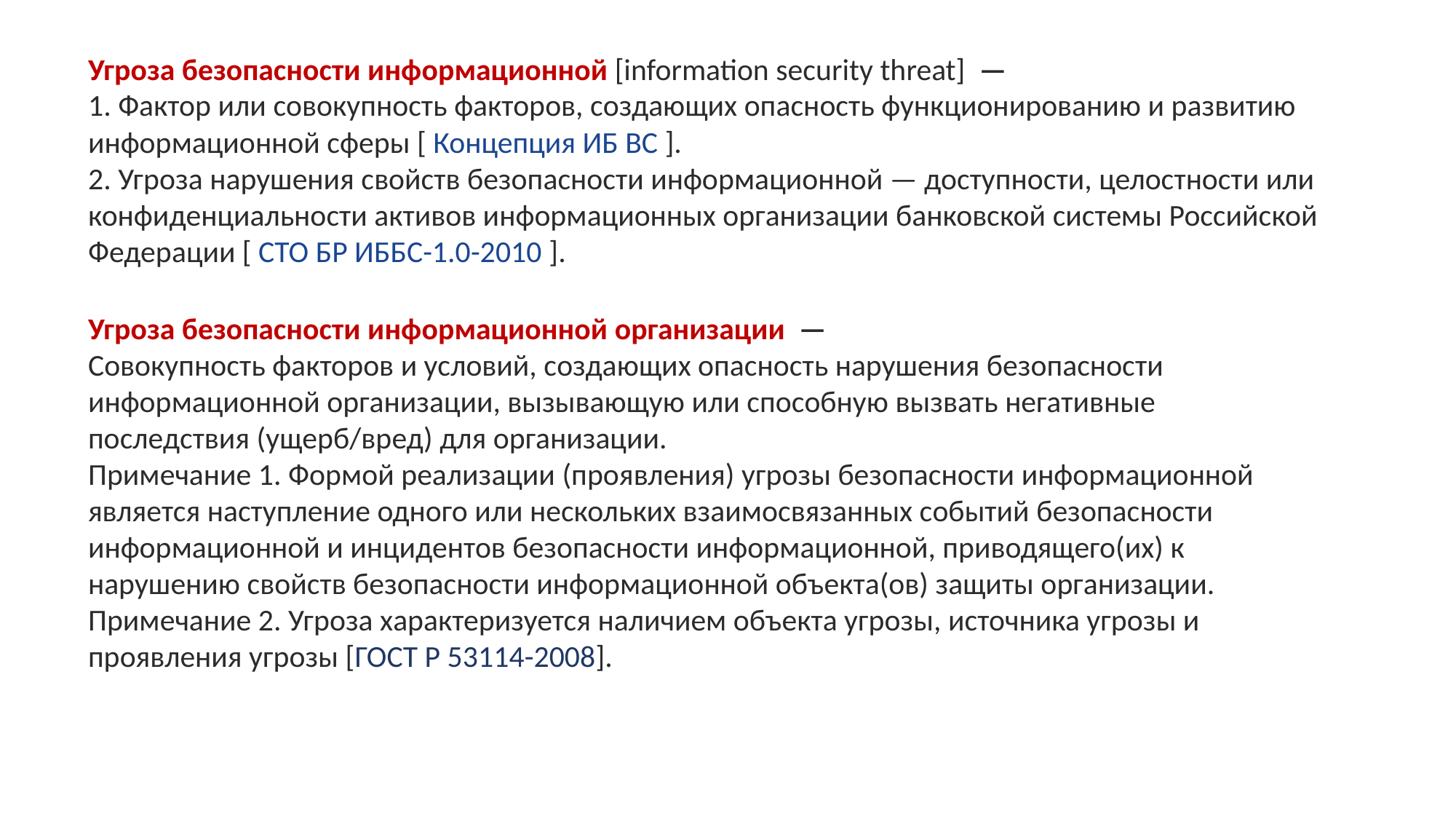

Угроза безопасности информационной [information security threat]  —
1. Фактор или совокупность факторов, создающих опасность функционированию и развитию информационной сферы [ Концепция ИБ ВС ].
2. Угроза нарушения свойств безопасности информационной — доступности, целостности или конфиденциальности активов информационных организации банковской системы Российской Федерации [ СТО БР ИББС-1.0-2010 ].
Угроза безопасности информационной организации  —
Совокупность факторов и условий, создающих опасность нарушения безопасности информационной организации, вызывающую или способную вызвать негативные последствия (ущерб/вред) для организации. 
Примечание 1. Формой реализации (проявления) угрозы безопасности информационной является наступление одного или нескольких взаимосвязанных событий безопасности информационной и инцидентов безопасности информационной, приводящего(их) к нарушению свойств безопасности информационной объекта(ов) защиты организации. 
Примечание 2. Угроза характеризуется наличием объекта угрозы, источника угрозы и проявления угрозы [ГОСТ Р 53114-2008].